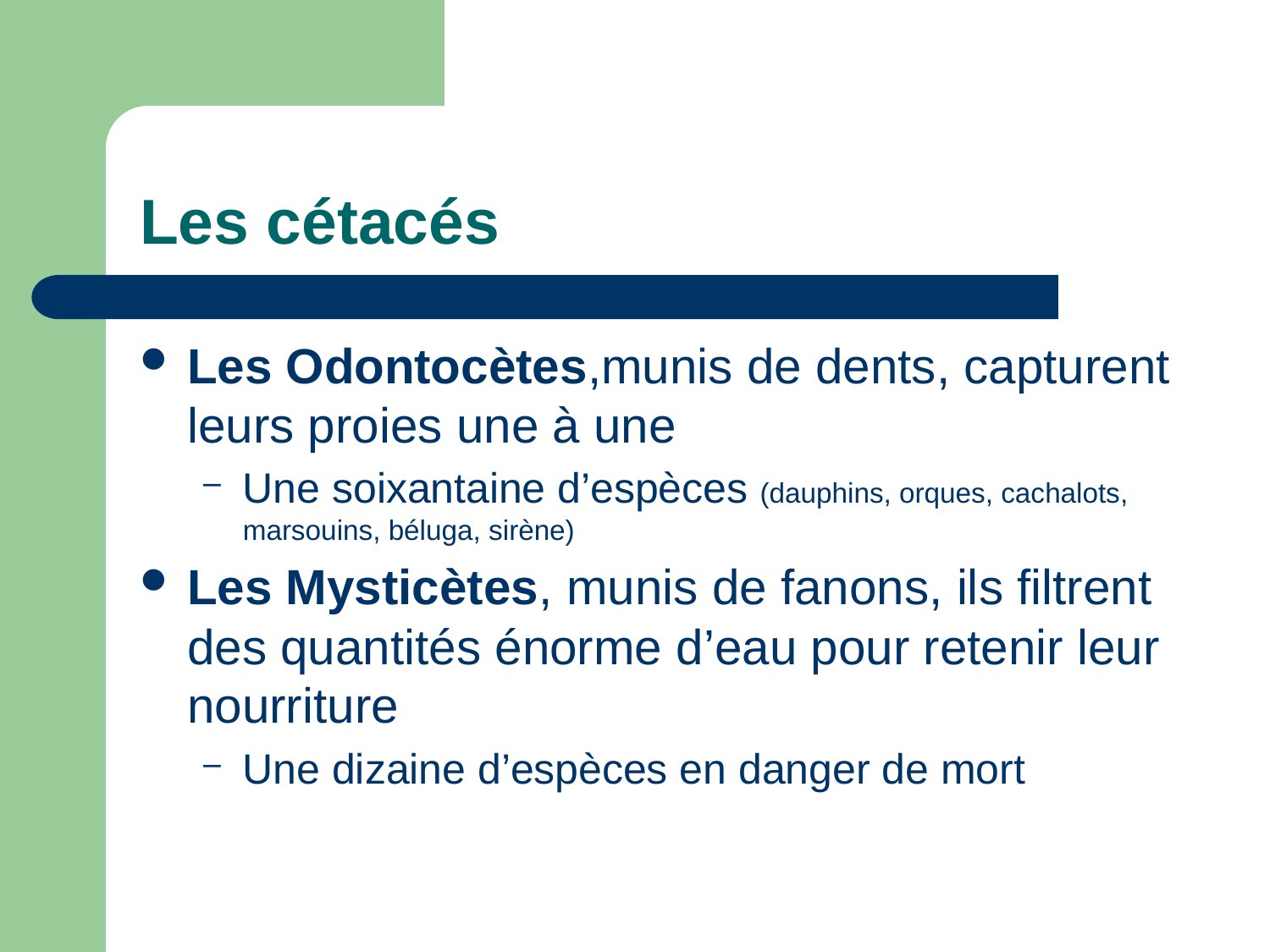

# Les cétacés
Les Odontocètes,munis de dents, capturent leurs proies une à une
Une soixantaine d’espèces (dauphins, orques, cachalots, marsouins, béluga, sirène)
Les Mysticètes, munis de fanons, ils filtrent des quantités énorme d’eau pour retenir leur nourriture
Une dizaine d’espèces en danger de mort